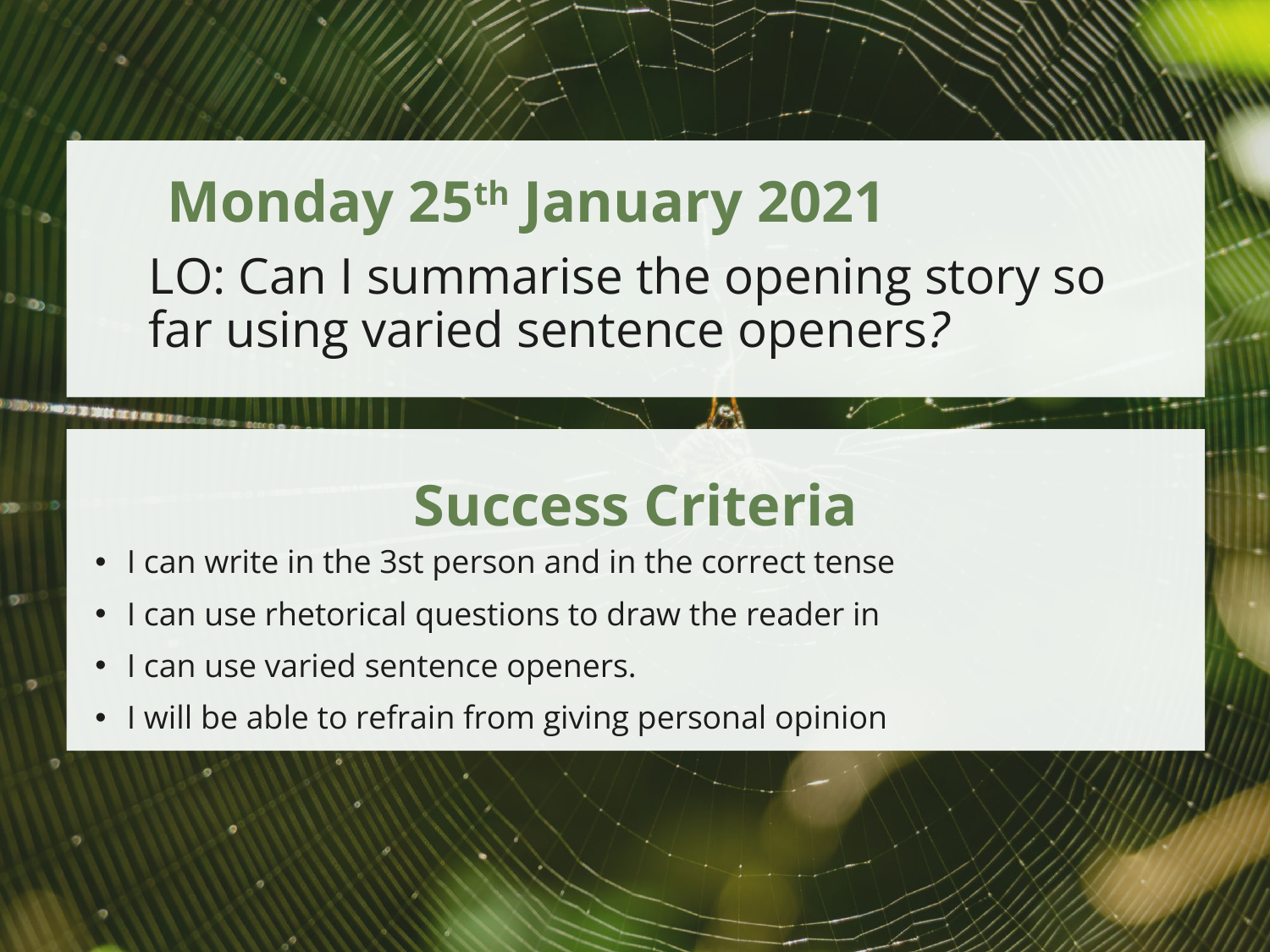

Monday 25th January 2021
LO: Can I summarise the opening story so far using varied sentence openers?

Success Criteria
I can write in the 3st person and in the correct tense
I can use rhetorical questions to draw the reader in
I can use varied sentence openers.
I will be able to refrain from giving personal opinion